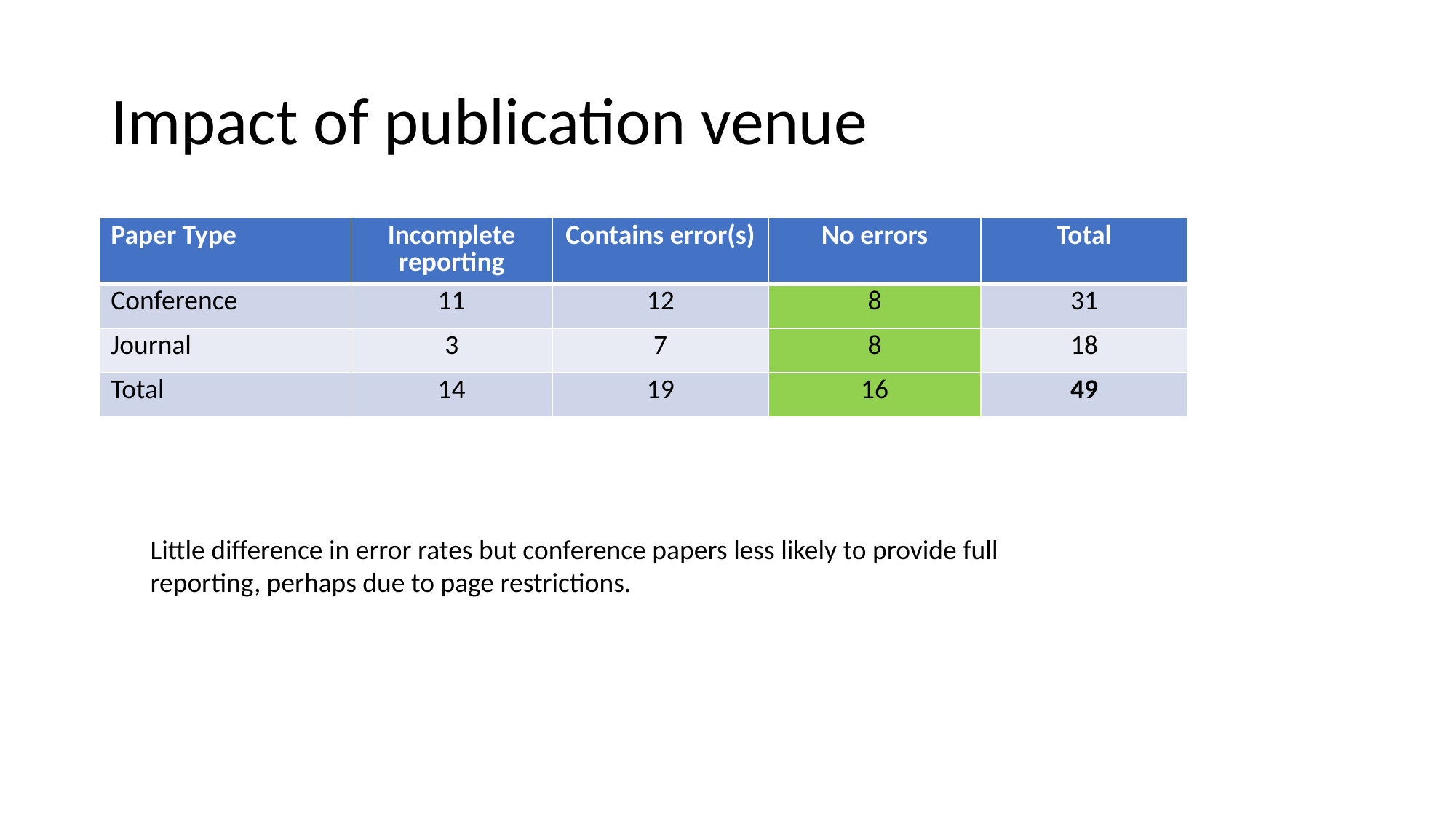

# Impact of publication venue
| Paper Type | Incomplete reporting | Contains error(s) | No errors | Total |
| --- | --- | --- | --- | --- |
| Conference | 11 | 12 | 8 | 31 |
| Journal | 3 | 7 | 8 | 18 |
| Total | 14 | 19 | 16 | 49 |
Little difference in error rates but conference papers less likely to provide full reporting, perhaps due to page restrictions.